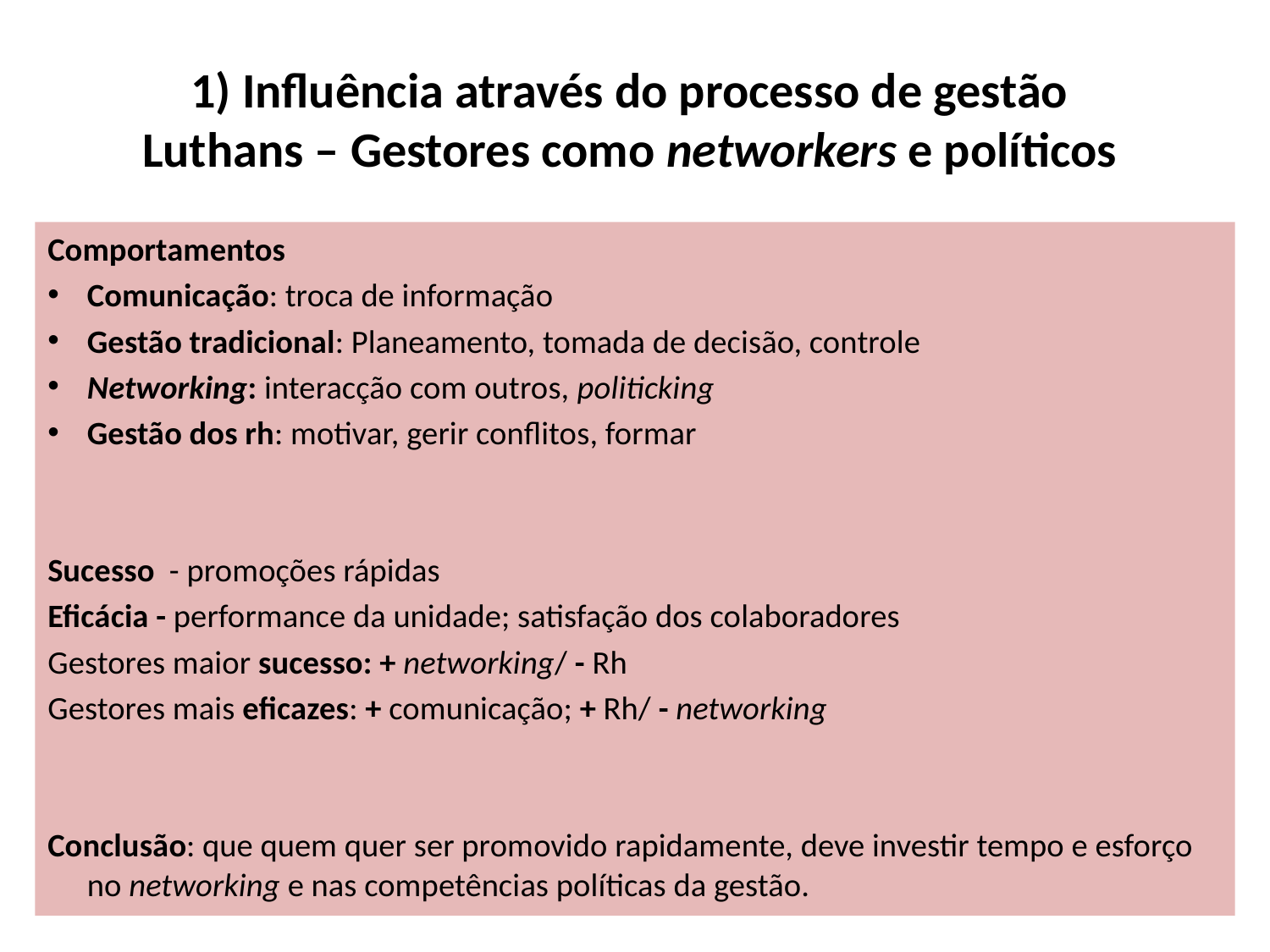

# 1) Influência através do processo de gestão Luthans – Gestores como networkers e políticos
Comportamentos
Comunicação: troca de informação
Gestão tradicional: Planeamento, tomada de decisão, controle
Networking: interacção com outros, politicking
Gestão dos rh: motivar, gerir conflitos, formar

Sucesso  - promoções rápidas
Eficácia - performance da unidade; satisfação dos colaboradores
Gestores maior sucesso: + networking/ - Rh
Gestores mais eficazes: + comunicação; + Rh/ - networking

Conclusão: que quem quer ser promovido rapidamente, deve investir tempo e esforço no networking e nas competências políticas da gestão.